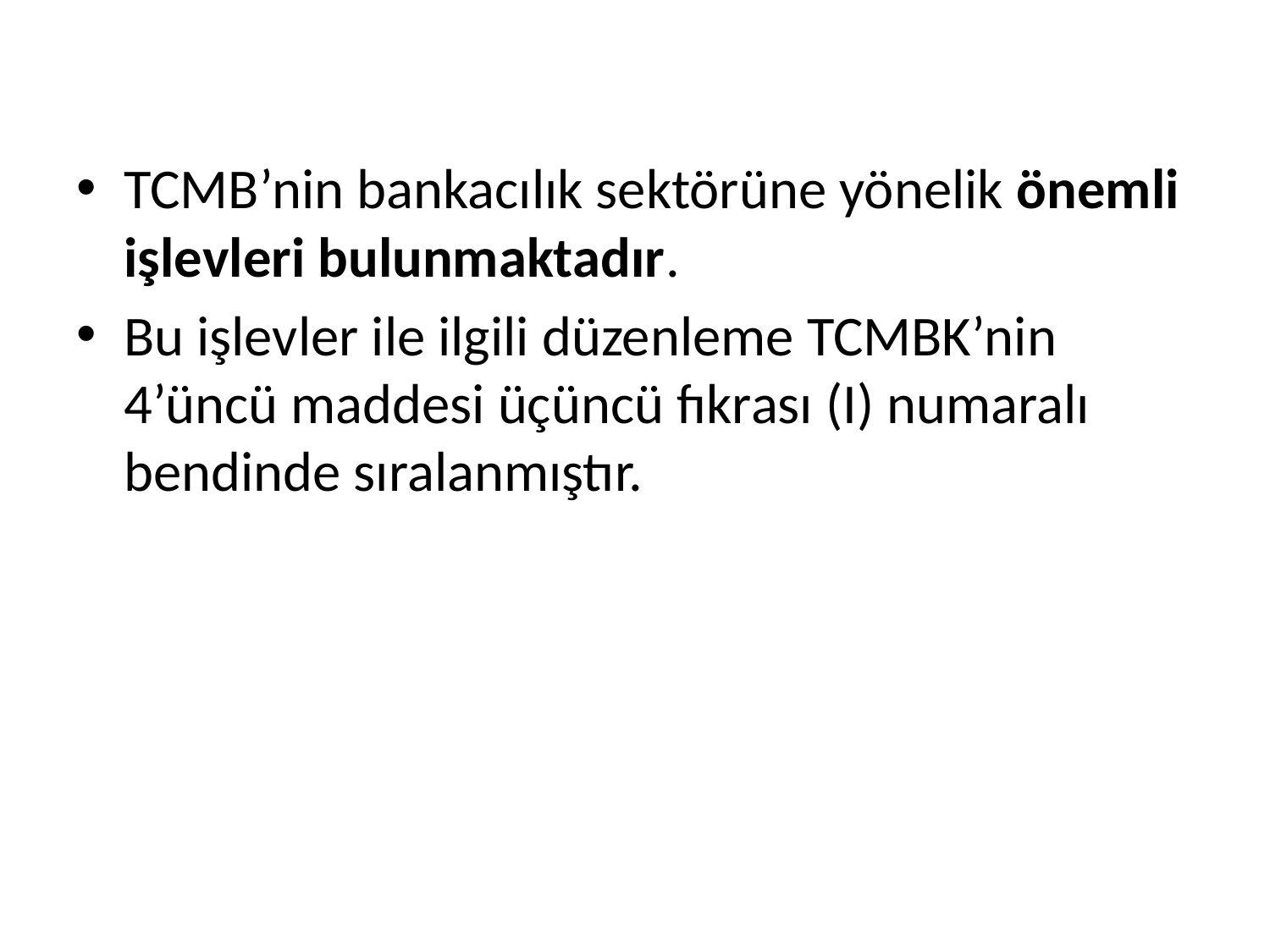

TCMB’nin bankacılık sektörüne yönelik önemli işlevleri bulunmaktadır.
Bu işlevler ile ilgili düzenleme TCMBK’nin 4’üncü maddesi üçüncü fıkrası (I) numaralı bendinde sıralanmıştır.